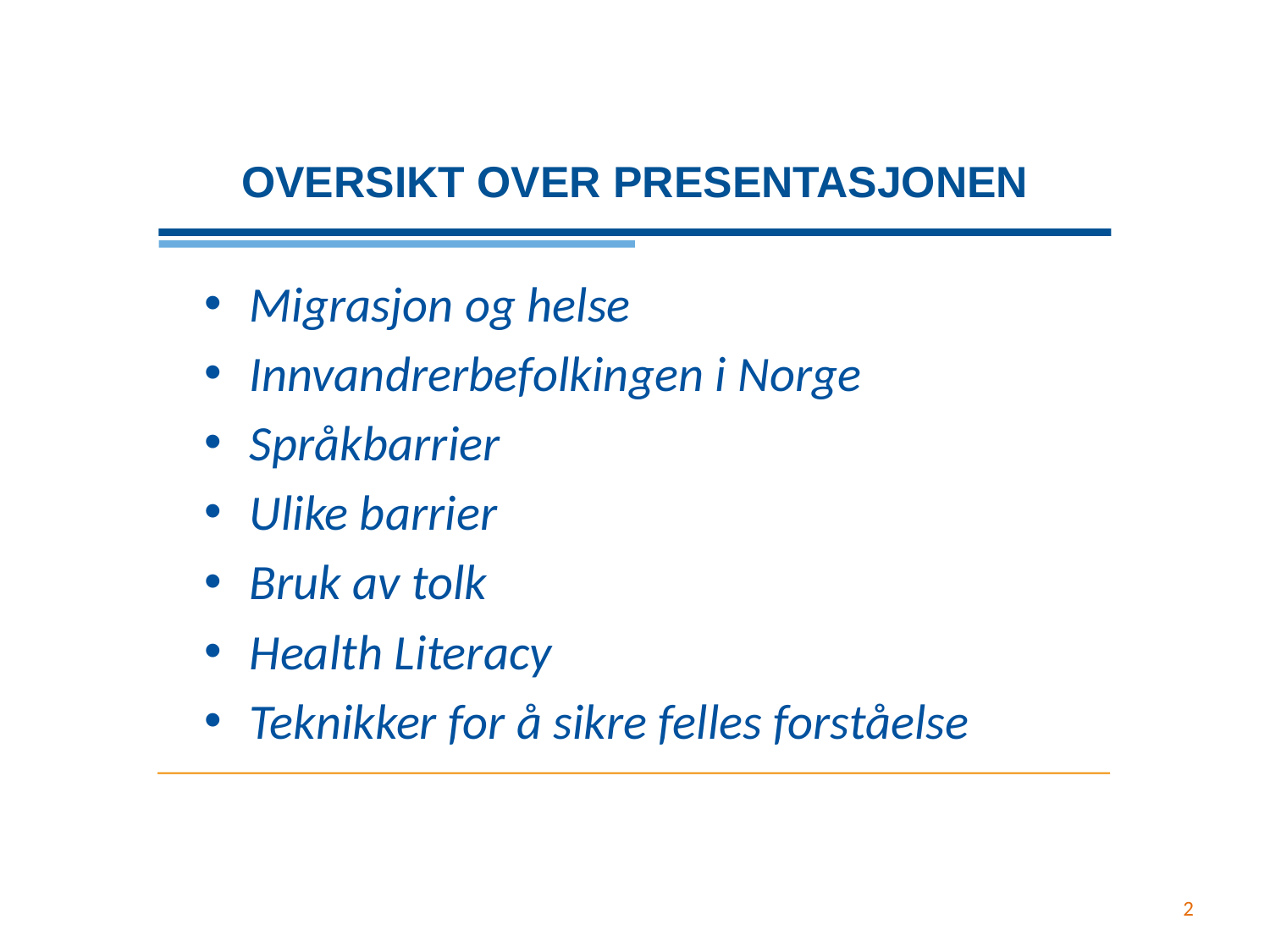

# OVERSIKT OVER PRESENTASJONEN

Migrasjon og helse
Innvandrerbefolkingen i Norge
Språkbarrier
Ulike barrier
Bruk av tolk
Health Literacy
Teknikker for å sikre felles forståelse

2